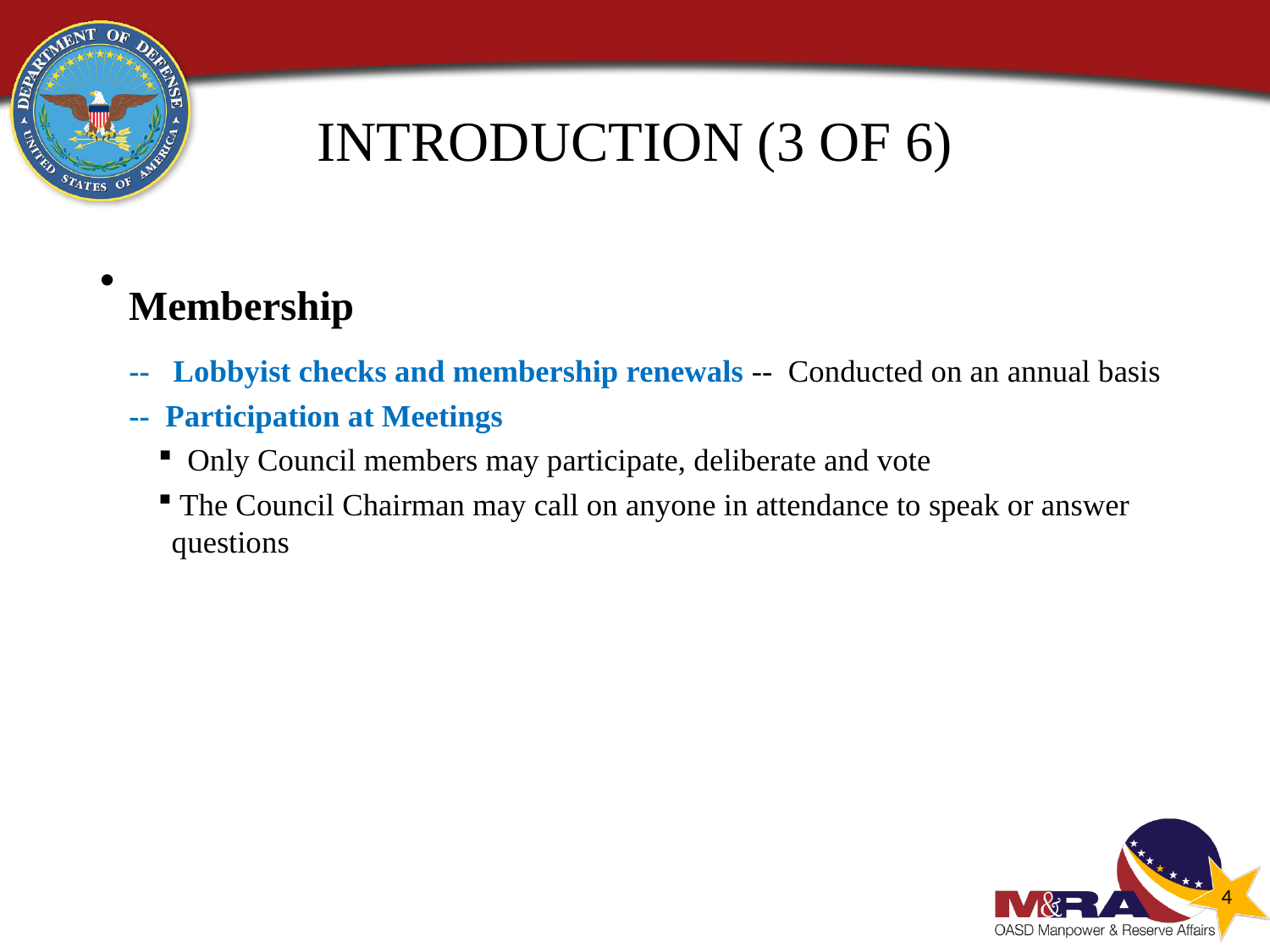

# Introduction (3 of 6)
Membership
--   Lobbyist checks and membership renewals --  Conducted on an annual basis
--  Participation at Meetings
  Only Council members may participate, deliberate and vote
 The Council Chairman may call on anyone in attendance to speak or answer questions

4